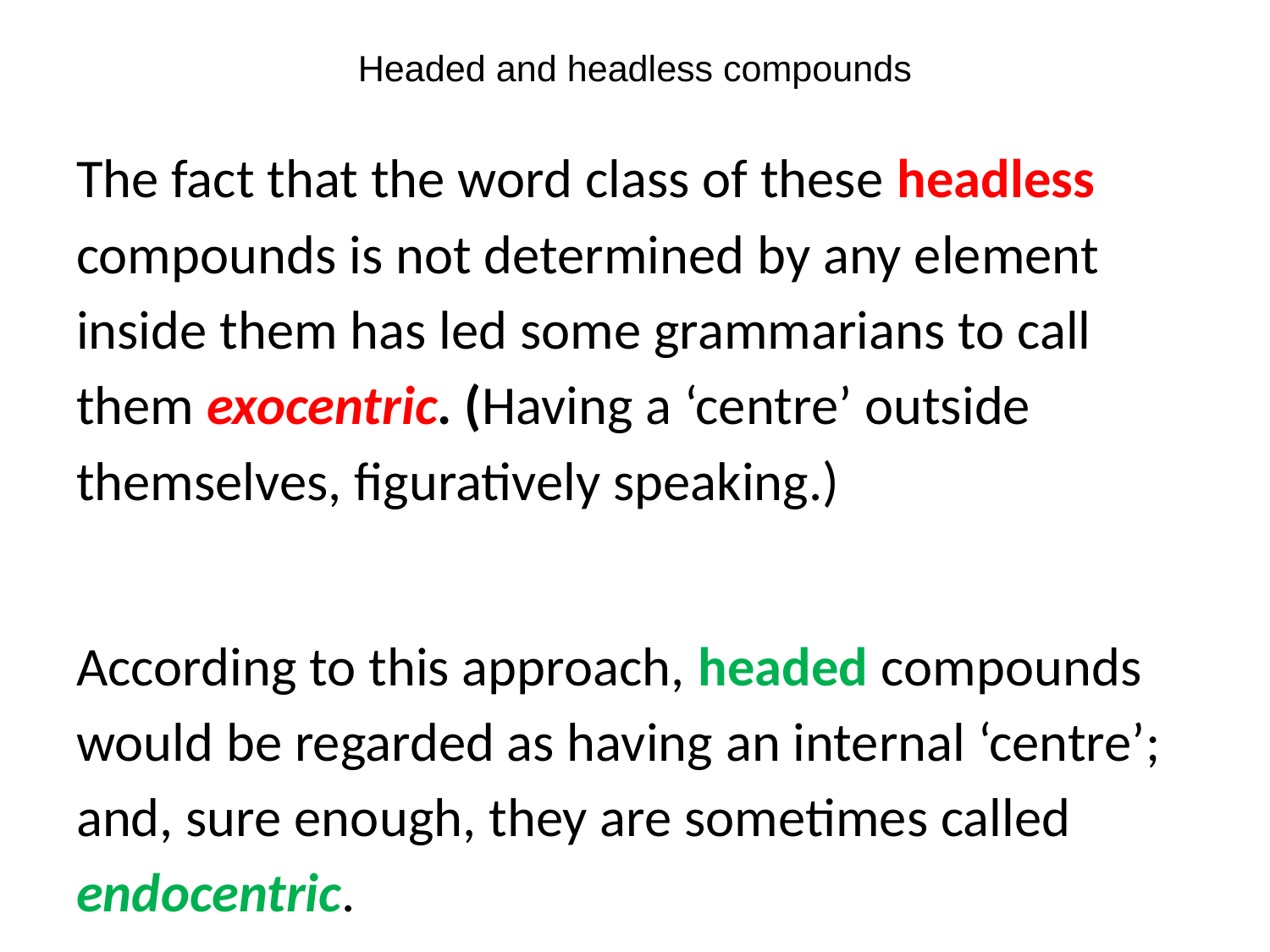

# Headed and headless compounds
The fact that the word class of these headless compounds is not determined by any element inside them has led some grammarians to call them exocentric. (Having a ‘centre’ outside themselves, figuratively speaking.)

According to this approach, headed compounds would be regarded as having an internal ‘centre’; and, sure enough, they are sometimes called endocentric.